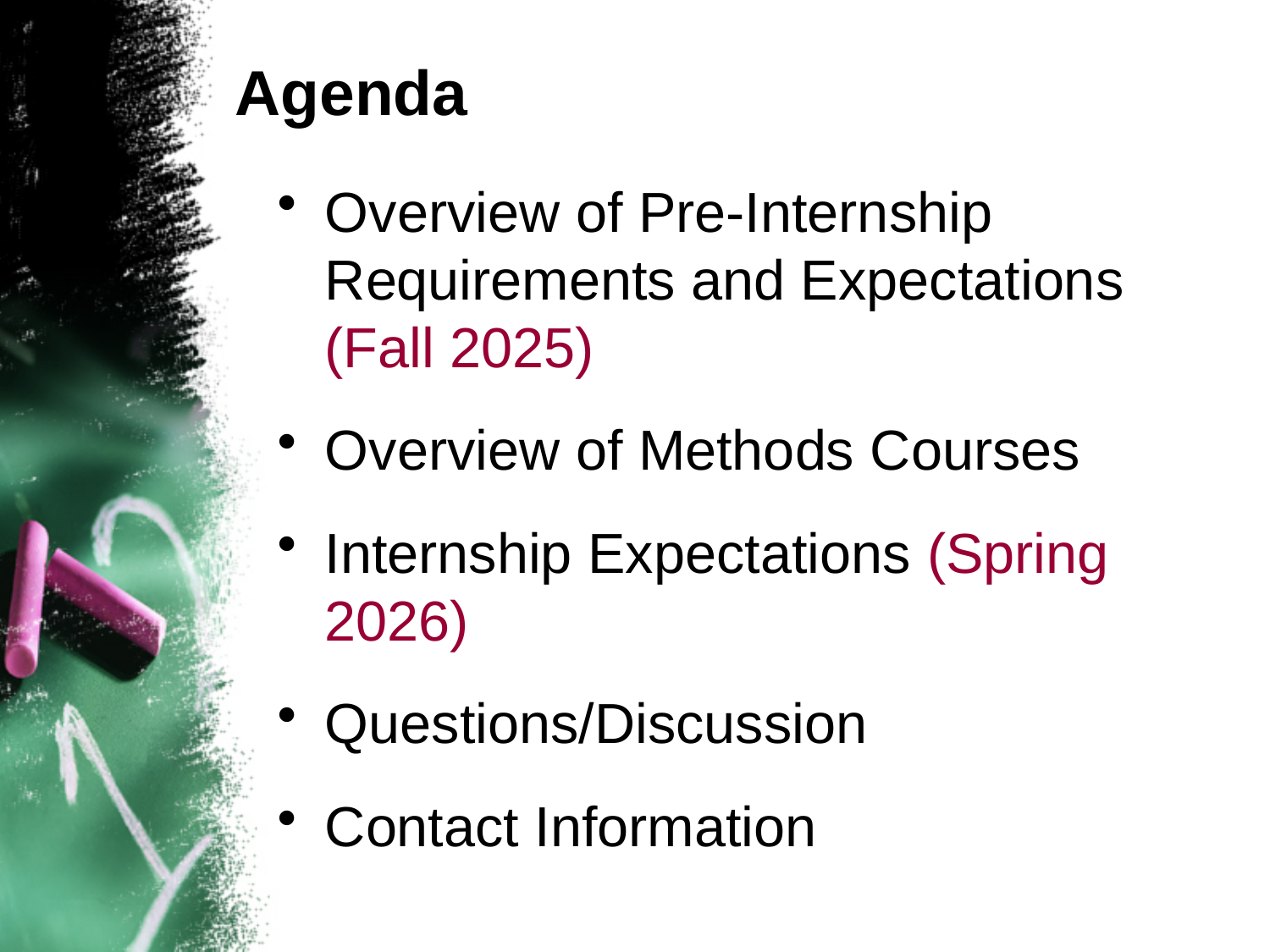

# Agenda
Overview of Pre-Internship Requirements and Expectations (Fall 2025)
Overview of Methods Courses
Internship Expectations (Spring 2026)
Questions/Discussion
Contact Information